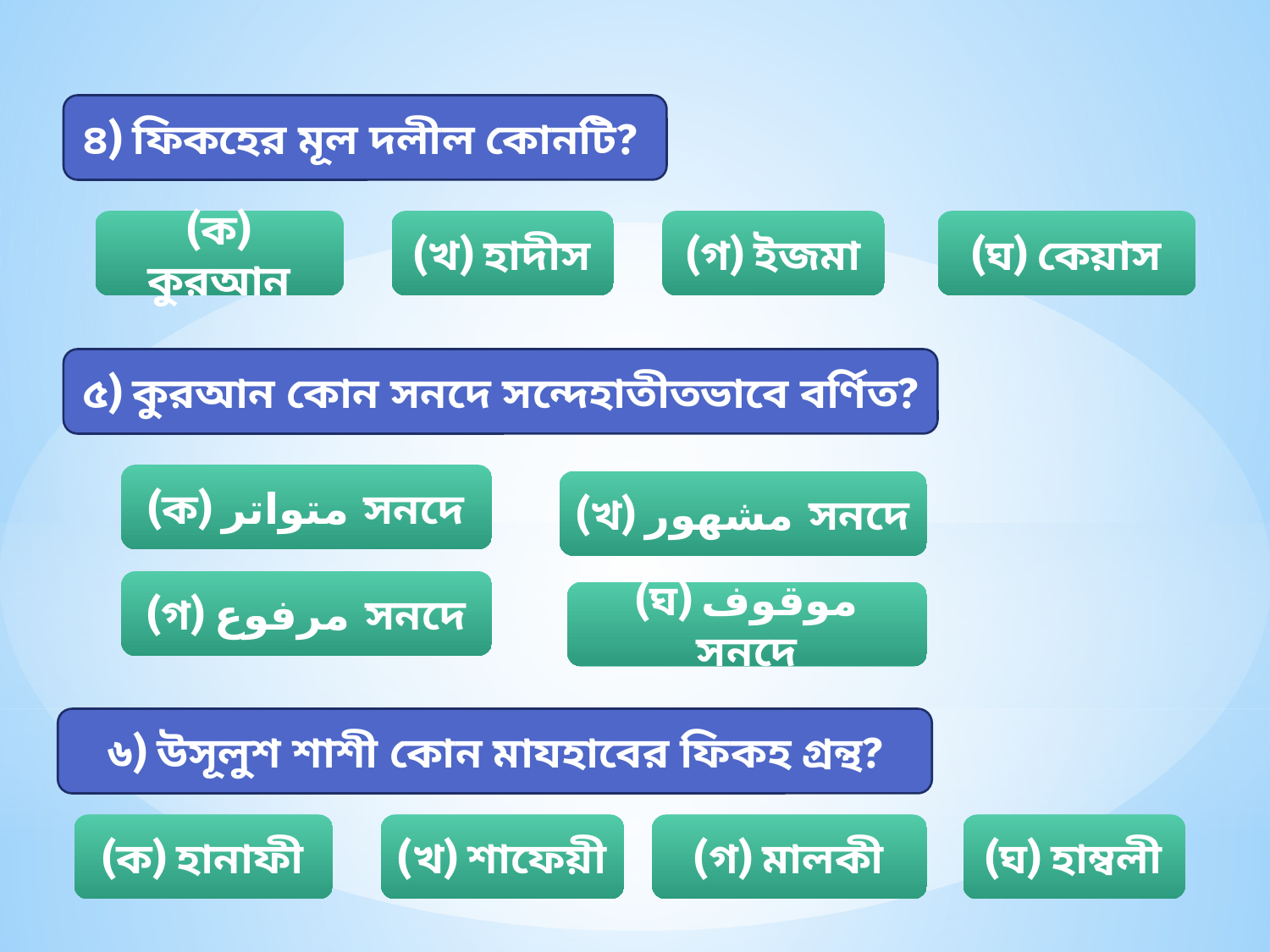

৪) ফিকহের মূল দলীল কোনটি?
(ক) কুরআন
(খ) হাদীস
(গ) ইজমা
(ঘ) কেয়াস
৫) কুরআন কোন সনদে সন্দেহাতীতভাবে বর্ণিত?
(ক) متواتر সনদে
(খ) مشهور সনদে
(গ) مرفوع সনদে
(ঘ) موقوف সনদে
৬) উসূলুশ শাশী কোন মাযহাবের ফিকহ গ্রন্থ?
(ক) হানাফী
(খ) শাফেয়ী
(গ) মালকী
(ঘ) হাম্বলী